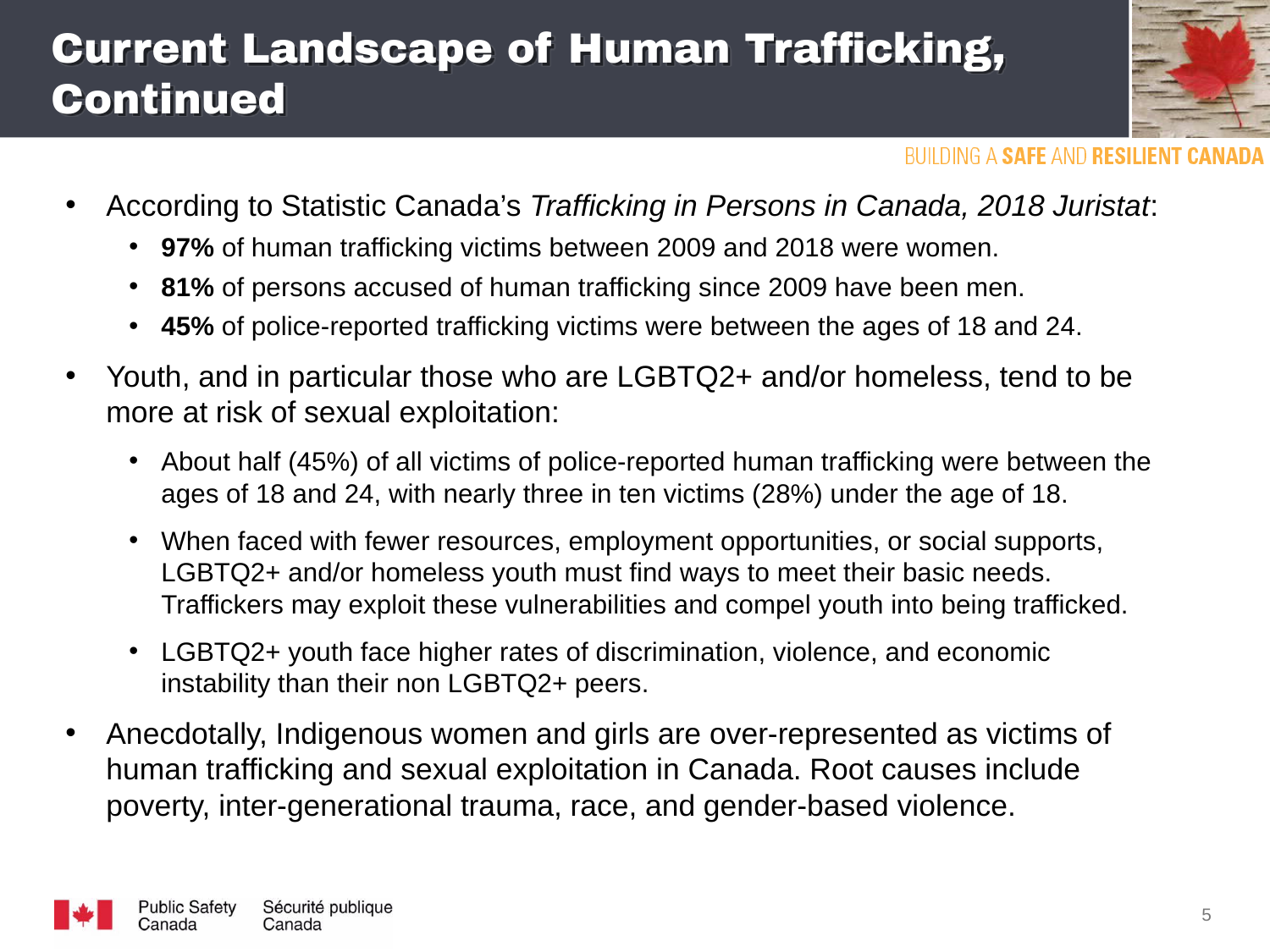

# Current Landscape of Human Trafficking, Continued
According to Statistic Canada’s Trafficking in Persons in Canada, 2018 Juristat:
97% of human trafficking victims between 2009 and 2018 were women.
81% of persons accused of human trafficking since 2009 have been men.
45% of police-reported trafficking victims were between the ages of 18 and 24.
Youth, and in particular those who are LGBTQ2+ and/or homeless, tend to be more at risk of sexual exploitation:
About half (45%) of all victims of police-reported human trafficking were between the ages of 18 and 24, with nearly three in ten victims (28%) under the age of 18.
When faced with fewer resources, employment opportunities, or social supports, LGBTQ2+ and/or homeless youth must find ways to meet their basic needs. Traffickers may exploit these vulnerabilities and compel youth into being trafficked.
LGBTQ2+ youth face higher rates of discrimination, violence, and economic instability than their non LGBTQ2+ peers.
Anecdotally, Indigenous women and girls are over-represented as victims of human trafficking and sexual exploitation in Canada. Root causes include poverty, inter-generational trauma, race, and gender-based violence.
5